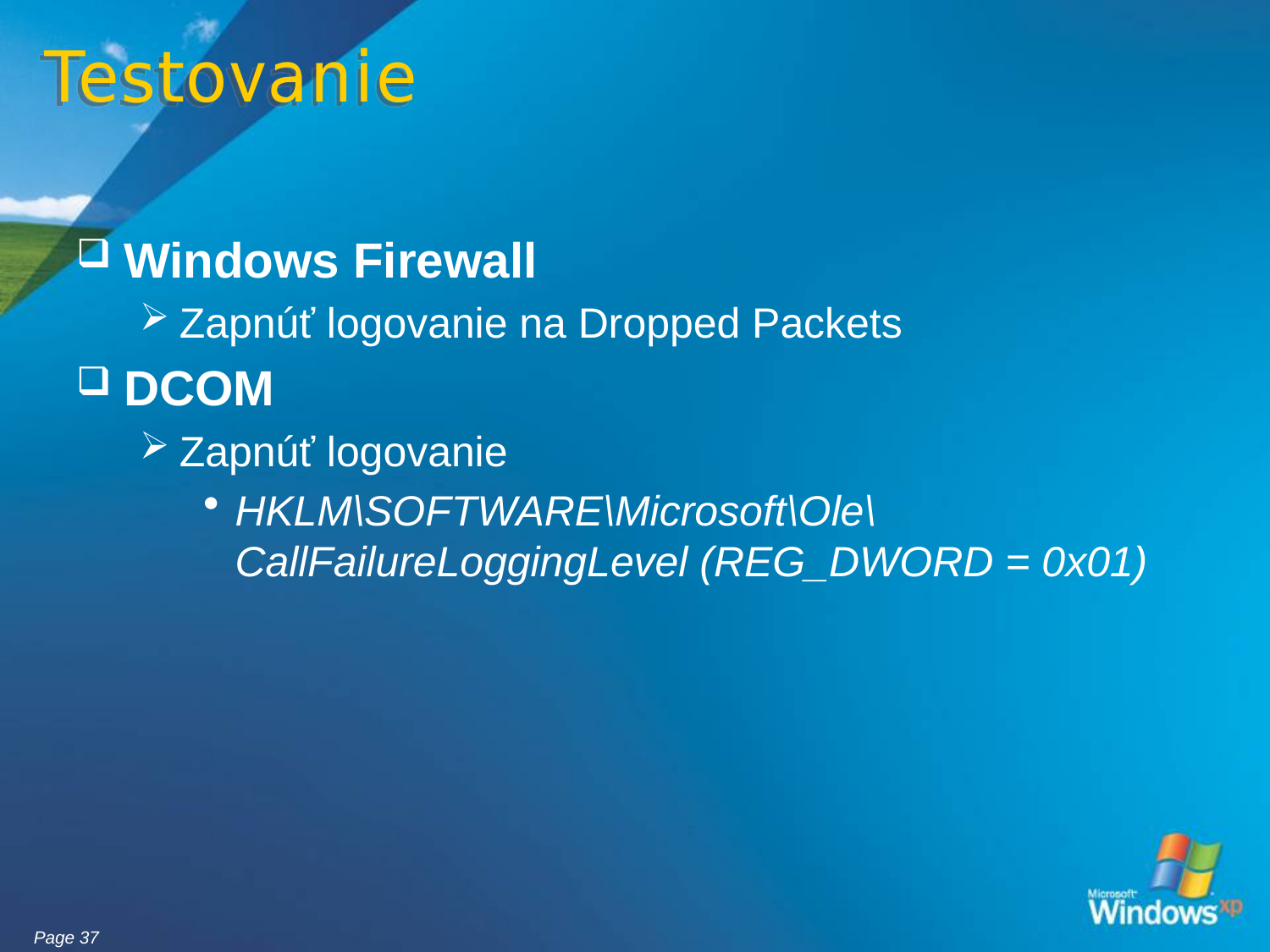

# Testovanie
Windows Firewall
Zapnúť logovanie na Dropped Packets
DCOM
Zapnúť logovanie
HKLM\SOFTWARE\Microsoft\Ole\ CallFailureLoggingLevel (REG_DWORD = 0x01)
Page 37